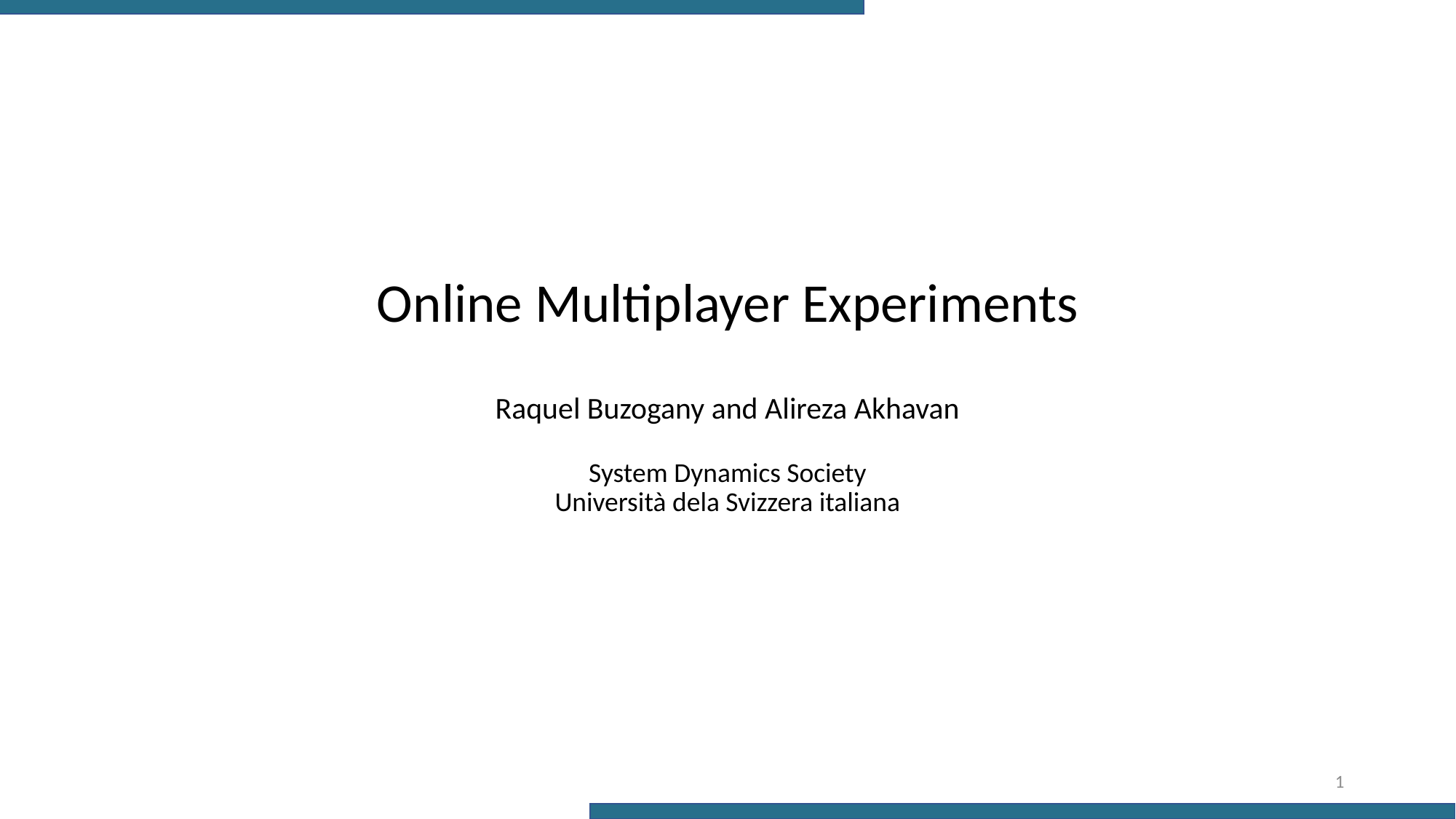

# Online Multiplayer Experiments Raquel Buzogany and Alireza Akhavan System Dynamics Society Università dela Svizzera italiana
1